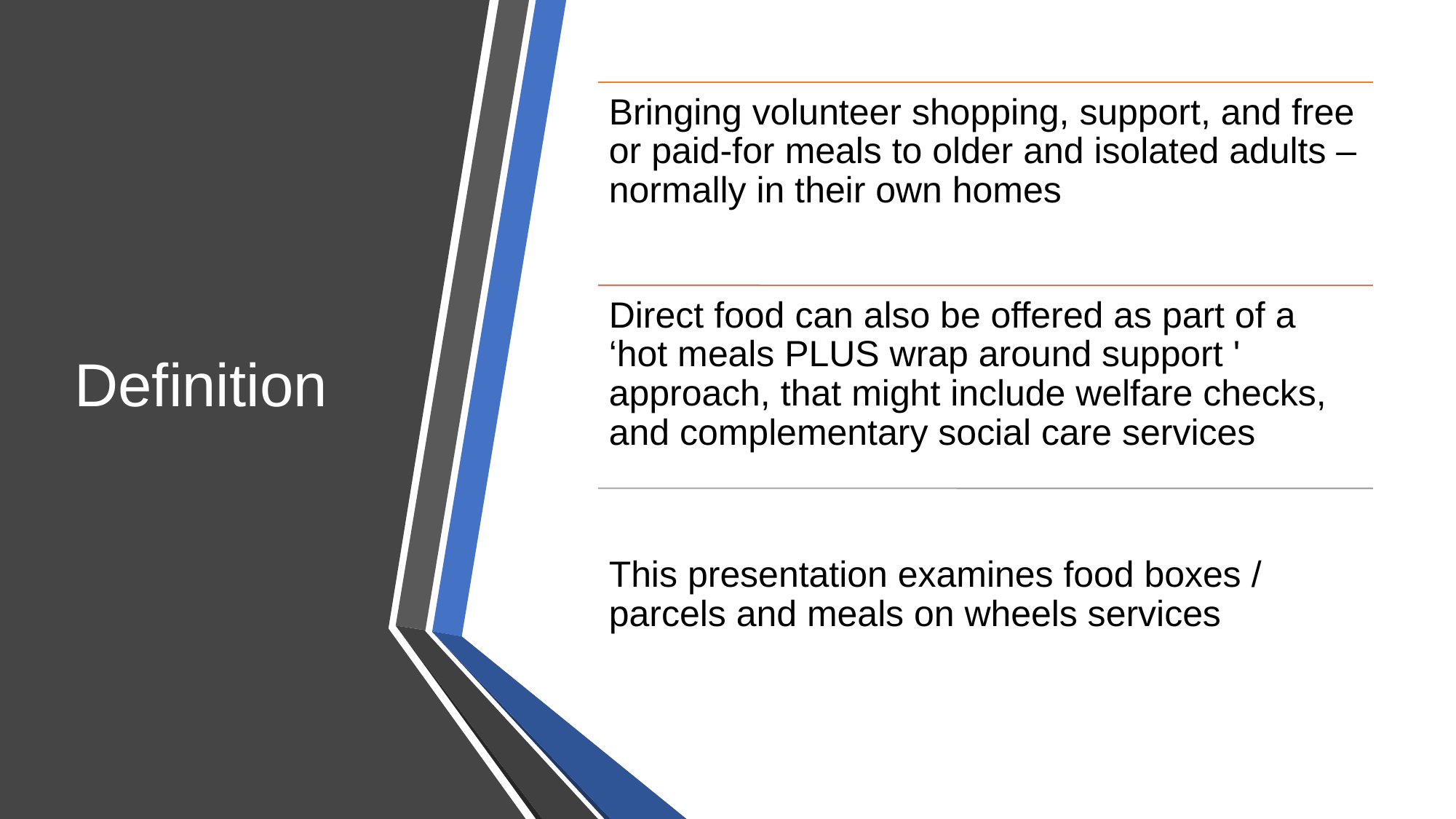

# Definition
Bringing volunteer shopping, support, and free or paid-for meals to older and isolated adults – normally in their own homes
Direct food can also be offered as part of a ‘hot meals PLUS wrap around support ' approach, that might include welfare checks, and complementary social care services

This presentation examines food boxes / parcels and meals on wheels services